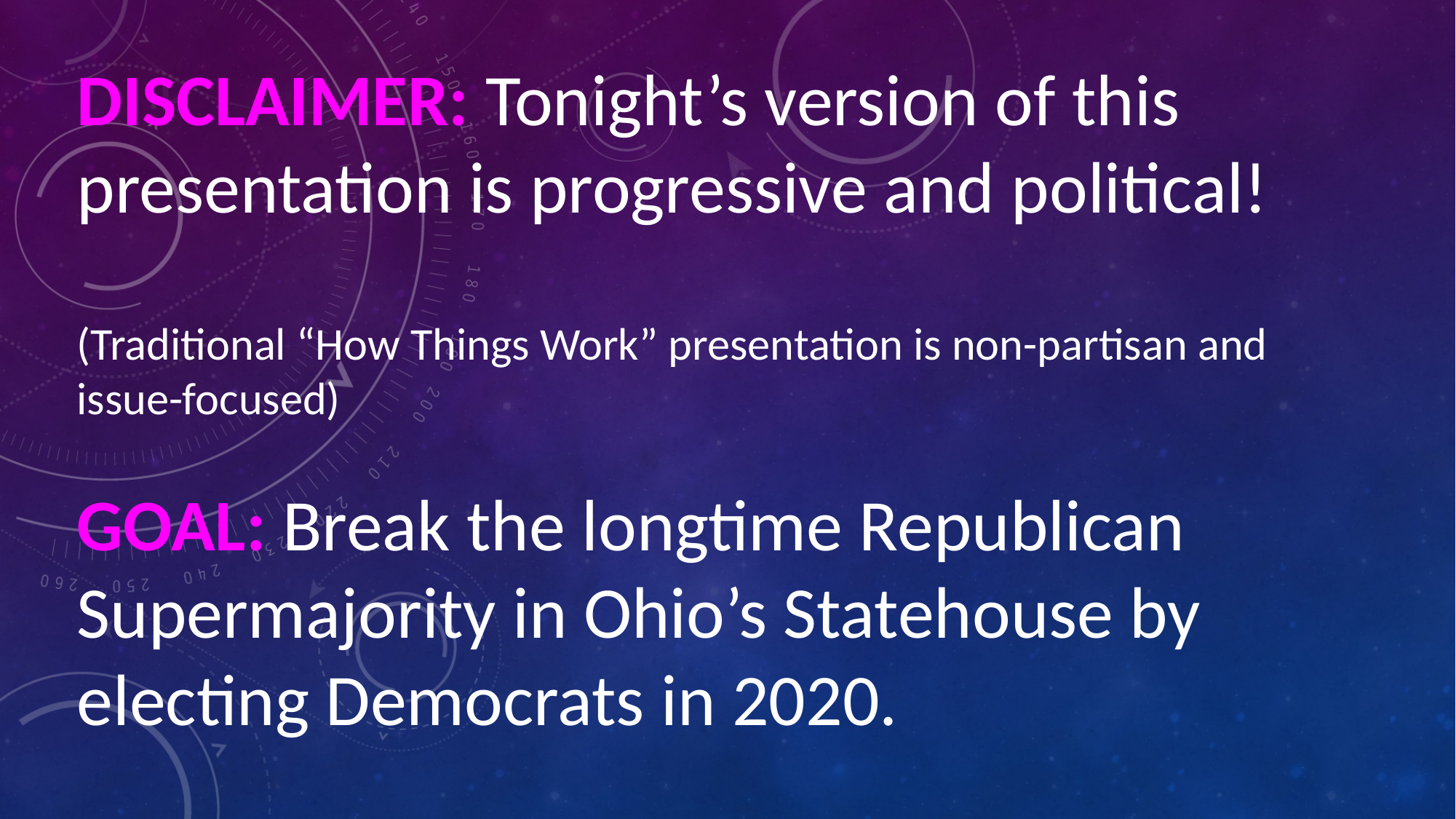

# DISCLAIMER: Tonight’s version of this presentation is progressive and political! (Traditional “How Things Work” presentation is non-partisan and issue-focused)

GOAL: Break the longtime Republican Supermajority in Ohio’s Statehouse by electing Democrats in 2020.